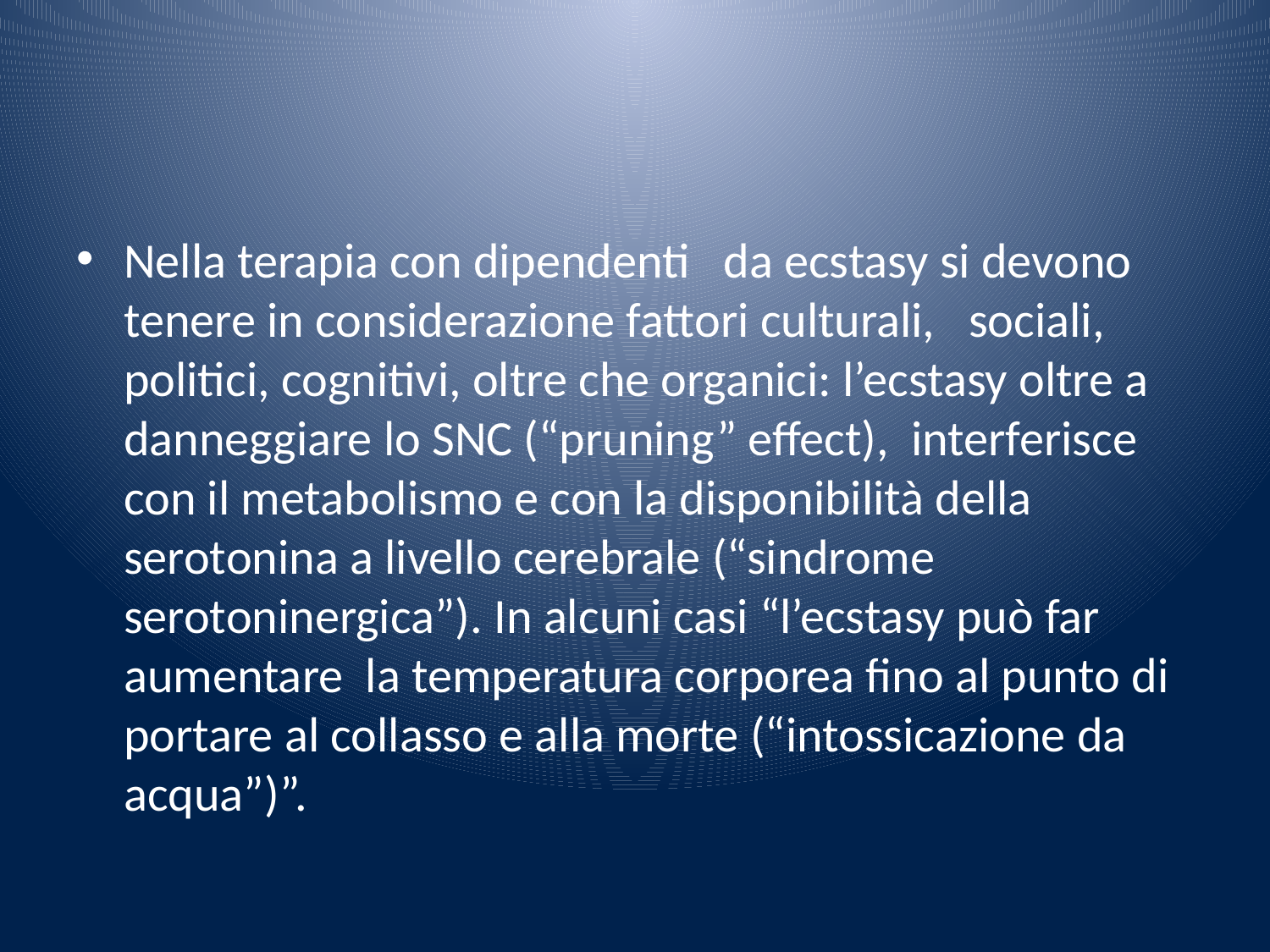

#
Nella terapia con dipendenti   da ecstasy si devono tenere in considerazione fattori culturali,   sociali, politici, cognitivi, oltre che organici: l’ecstasy oltre a danneggiare lo SNC (“pruning” effect),  interferisce  con il metabolismo e con la disponibilità della serotonina a livello cerebrale (“sindrome serotoninergica”). In alcuni casi “l’ecstasy può far aumentare  la temperatura corporea fino al punto di portare al collasso e alla morte (“intossicazione da acqua”)”.